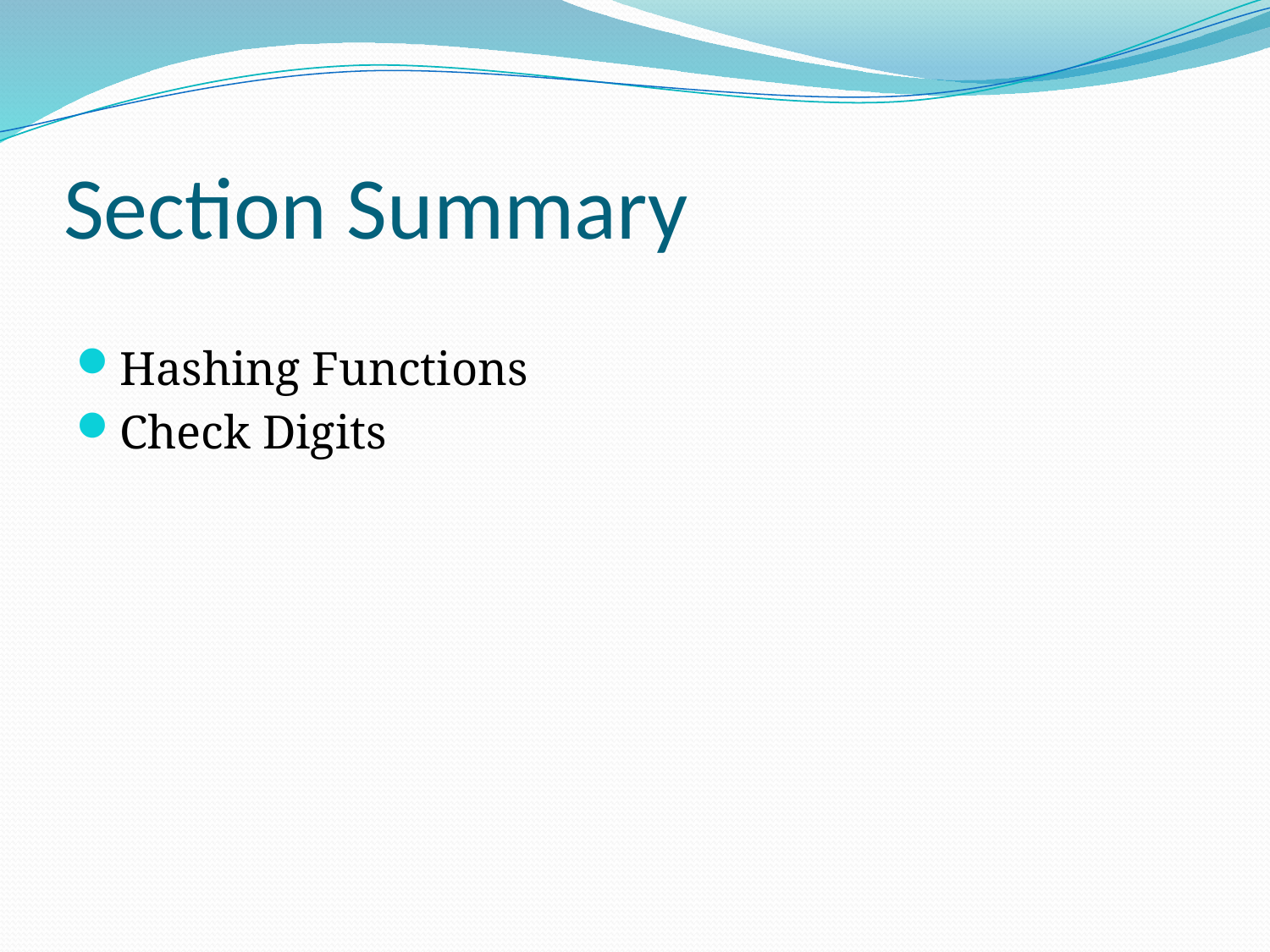

# Section Summary

Hashing Functions
Check Digits